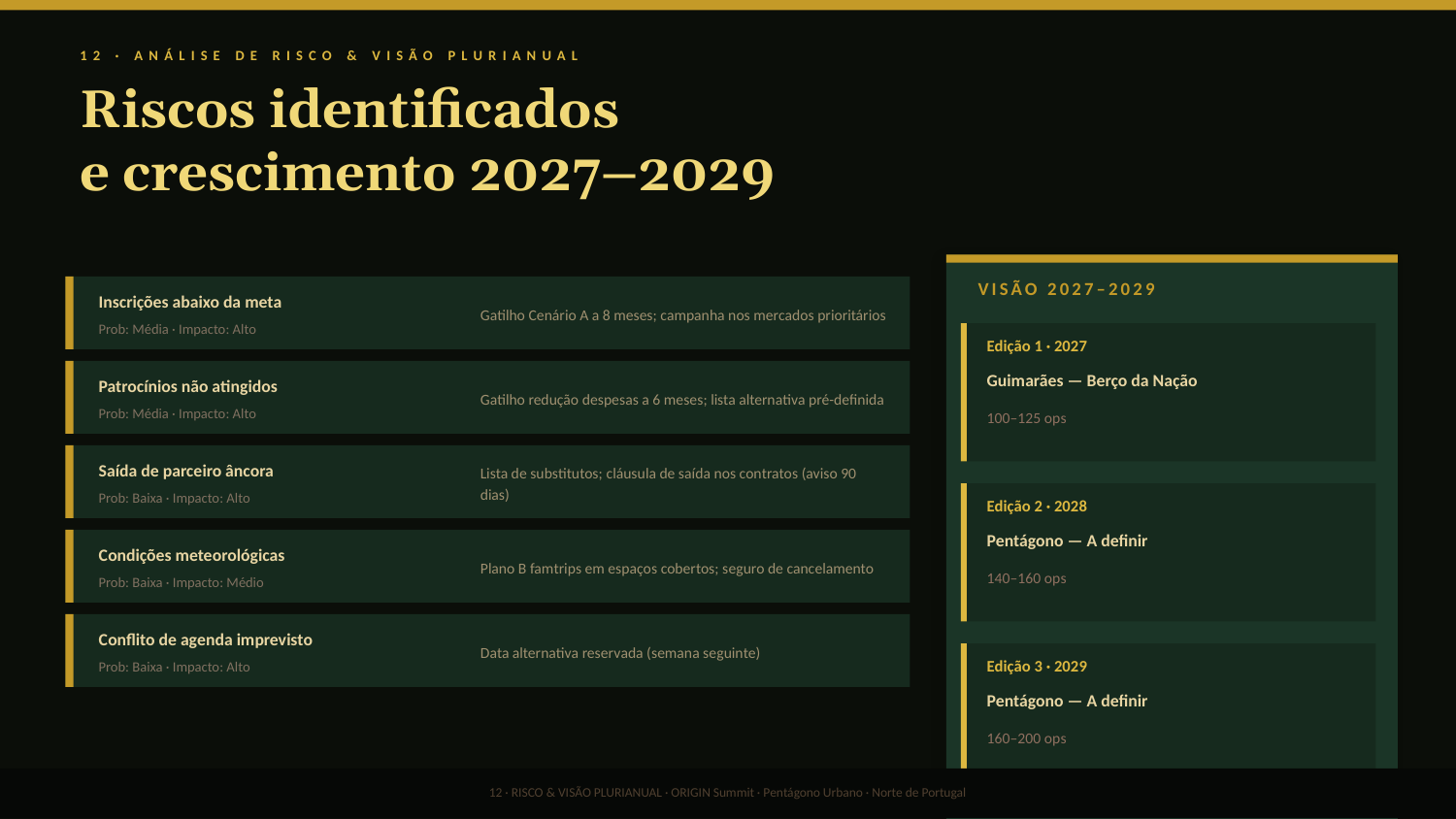

12 · ANÁLISE DE RISCO & VISÃO PLURIANUAL
Riscos identificados
e crescimento 2027–2029

VISÃO 2027–2029

Inscrições abaixo da meta
Gatilho Cenário A a 8 meses; campanha nos mercados prioritários
Prob: Média · Impacto: Alto

Edição 1 · 2027

Guimarães — Berço da Nação
Patrocínios não atingidos
Gatilho redução despesas a 6 meses; lista alternativa pré-definida
Prob: Média · Impacto: Alto
100–125 ops

Saída de parceiro âncora
Lista de substitutos; cláusula de saída nos contratos (aviso 90 dias)

Prob: Baixa · Impacto: Alto
Edição 2 · 2028
Pentágono — A definir

Condições meteorológicas
Plano B famtrips em espaços cobertos; seguro de cancelamento
140–160 ops
Prob: Baixa · Impacto: Médio

Conflito de agenda imprevisto
Data alternativa reservada (semana seguinte)

Edição 3 · 2029
Prob: Baixa · Impacto: Alto
Pentágono — A definir
160–200 ops

12 · RISCO & VISÃO PLURIANUAL · ORIGIN Summit · Pentágono Urbano · Norte de Portugal